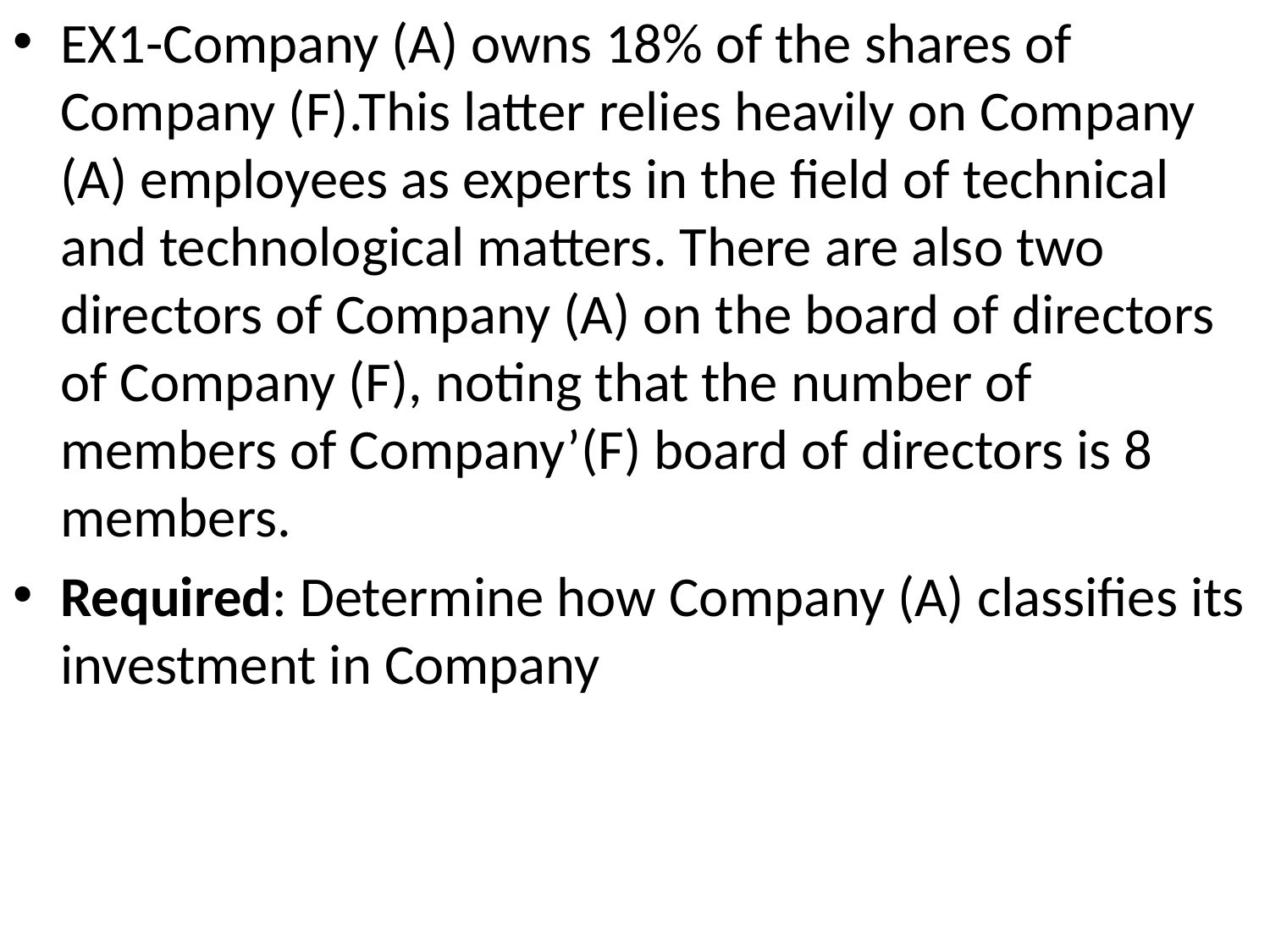

EX1-Company (A) owns 18% of the shares of Company (F).This latter relies heavily on Company (A) employees as experts in the field of technical and technological matters. There are also two directors of Company (A) on the board of directors of Company (F), noting that the number of members of Company’(F) board of directors is 8 members.
Required: Determine how Company (A) classifies its investment in Company